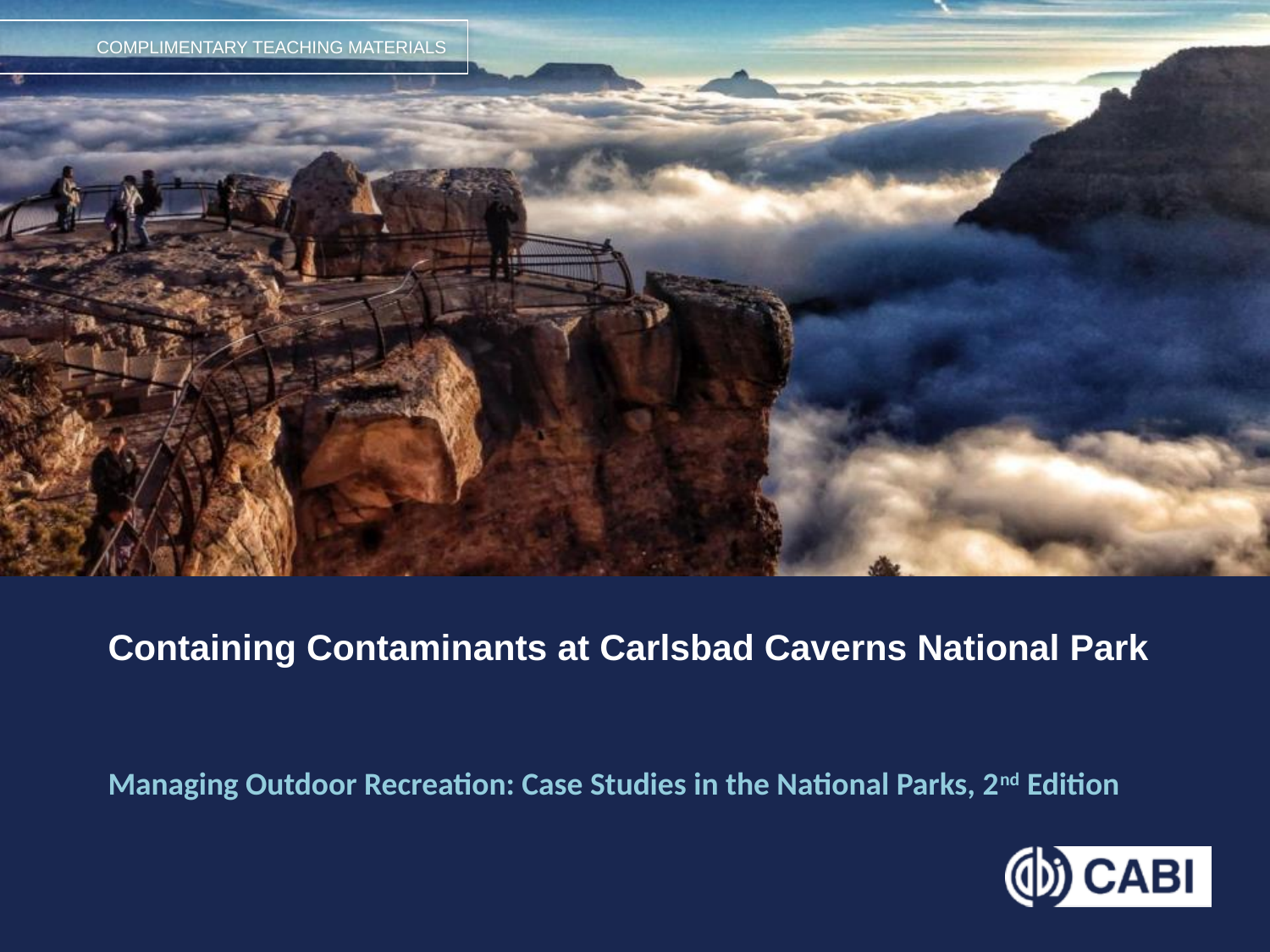

# Containing Contaminants at Carlsbad Caverns National Park
Managing Outdoor Recreation: Case Studies in the National Parks, 2nd Edition